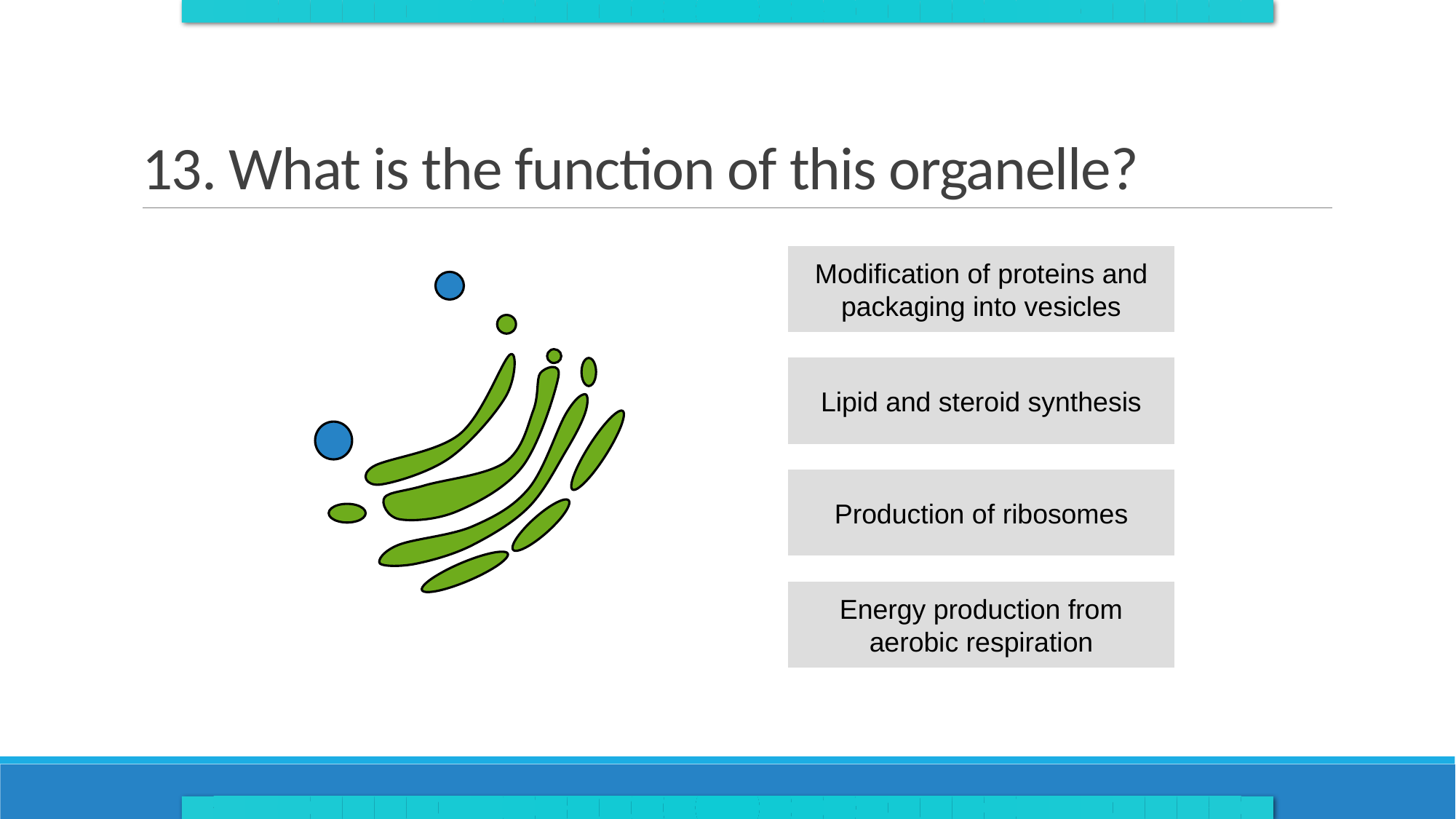

# 13. What is the function of this organelle?
Modification of proteins and packaging into vesicles

Lipid and steroid synthesis

Production of ribosomes
Energy production from aerobic respiration